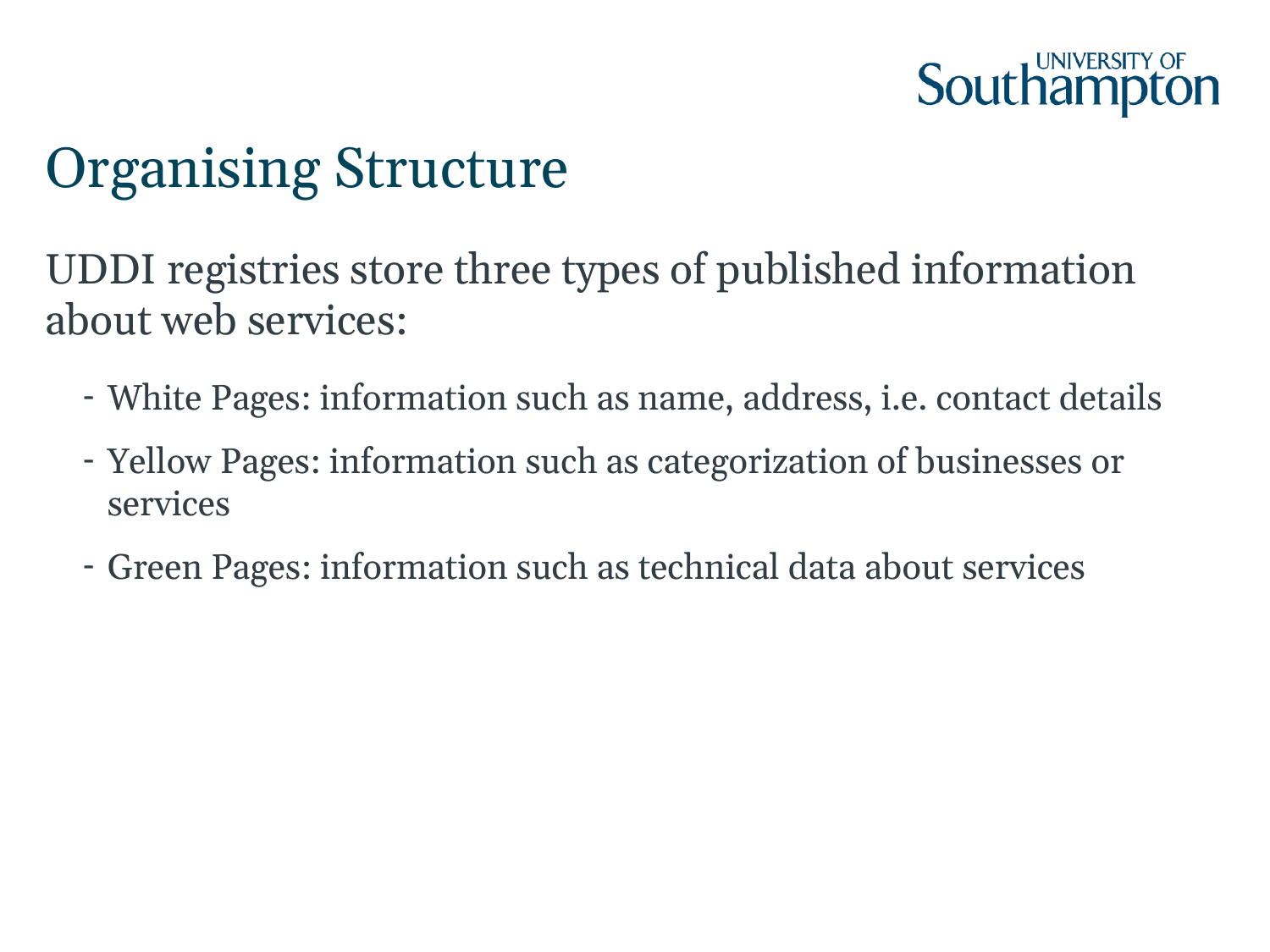

# Organising Structure
UDDI registries store three types of published information about web services:
White Pages: information such as name, address, i.e. contact details
Yellow Pages: information such as categorization of businesses or services
Green Pages: information such as technical data about services